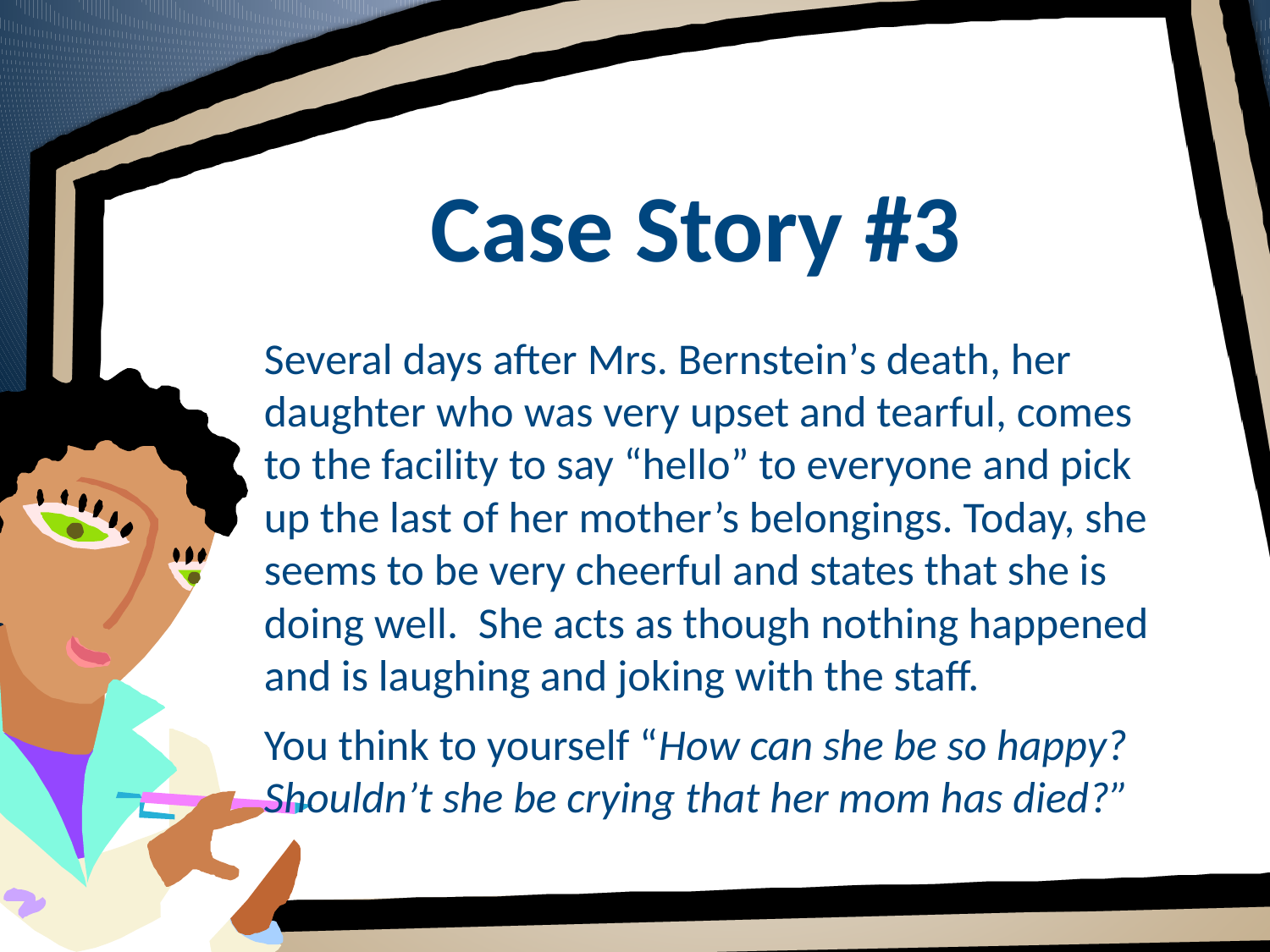

# Case Story #3
Several days after Mrs. Bernstein’s death, her daughter who was very upset and tearful, comes to the facility to say “hello” to everyone and pick up the last of her mother’s belongings. Today, she seems to be very cheerful and states that she is doing well.  She acts as though nothing happened and is laughing and joking with the staff.
You think to yourself “How can she be so happy?  Shouldn’t she be crying that her mom has died?”